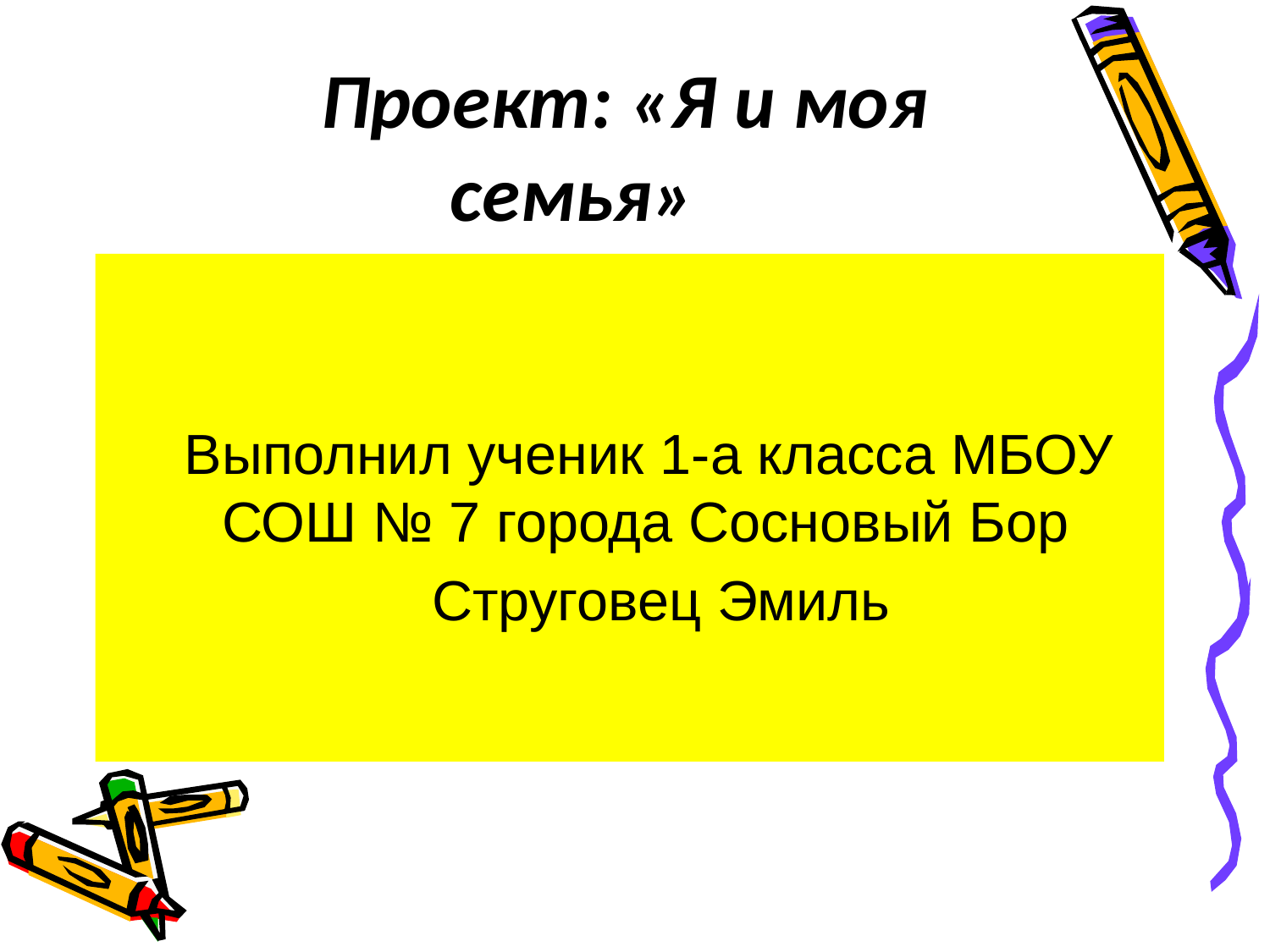

# Проект: «Я и моя семья»

   Выполнил ученик 1-а класса МБОУ СОШ № 7 города Сосновый Бор
    Струговец Эмиль